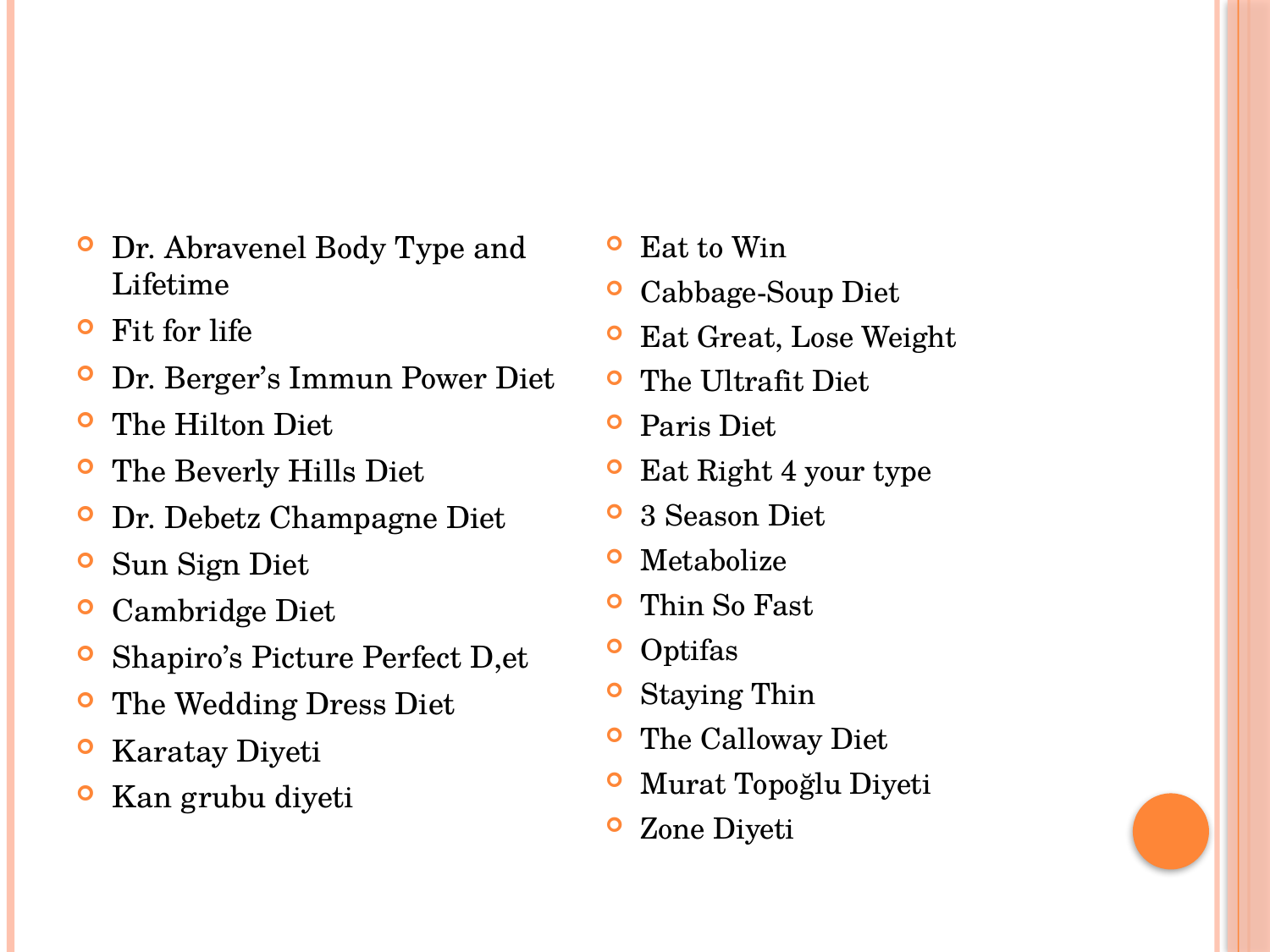

#
Dr. Abravenel Body Type and Lifetime
Fit for life
Dr. Berger’s Immun Power Diet
The Hilton Diet
The Beverly Hills Diet
Dr. Debetz Champagne Diet
Sun Sign Diet
Cambridge Diet
Shapiro’s Picture Perfect D,et
The Wedding Dress Diet
Karatay Diyeti
Kan grubu diyeti
Eat to Win
Cabbage-Soup Diet
Eat Great, Lose Weight
The Ultrafit Diet
Paris Diet
Eat Right 4 your type
3 Season Diet
Metabolize
Thin So Fast
Optifas
Staying Thin
The Calloway Diet
Murat Topoğlu Diyeti
Zone Diyeti